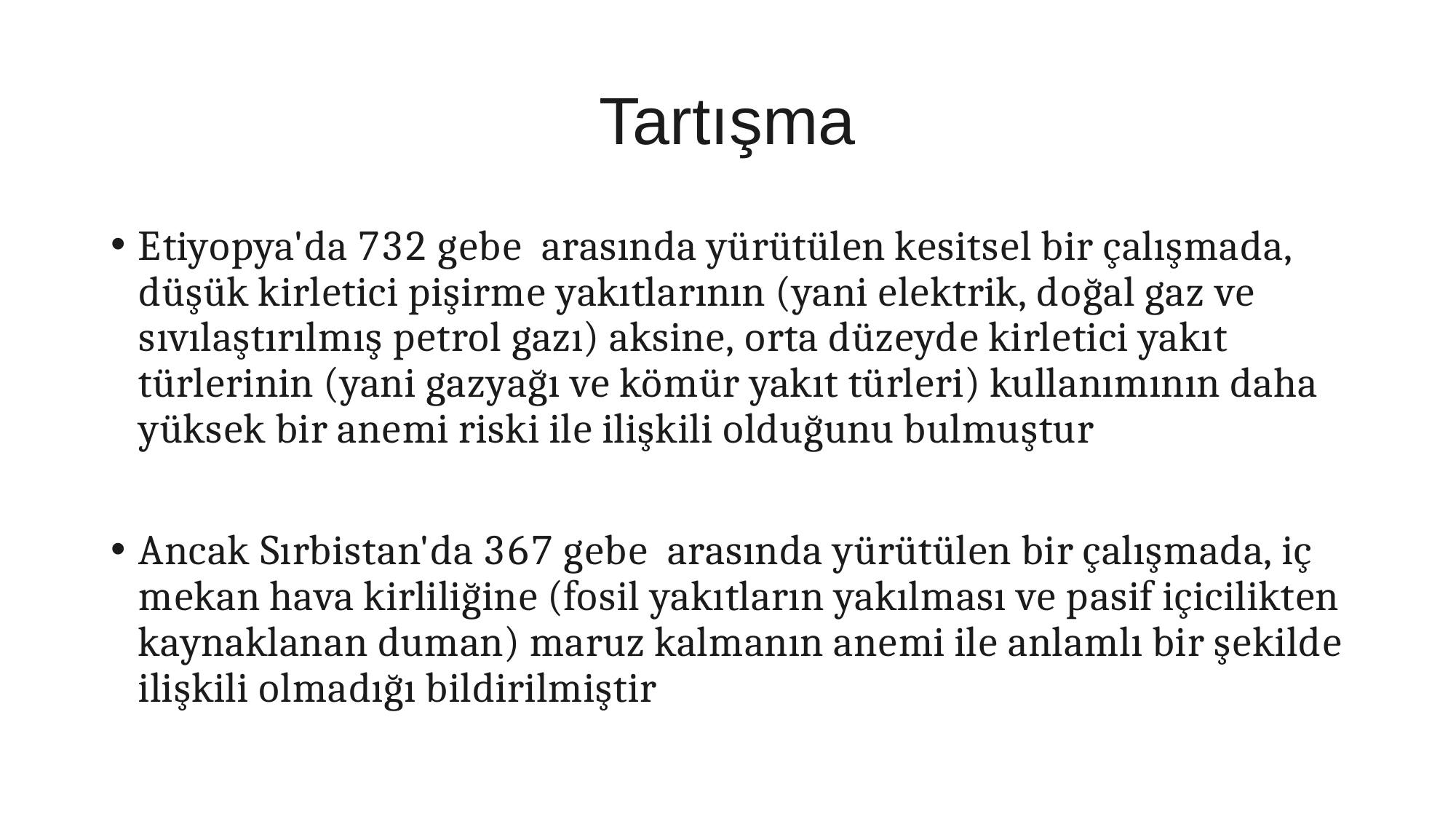

# Tartışma
Etiyopya'da 732 gebe  arasında yürütülen kesitsel bir çalışmada, düşük kirletici pişirme yakıtlarının (yani elektrik, doğal gaz ve sıvılaştırılmış petrol gazı) aksine, orta düzeyde kirletici yakıt türlerinin (yani gazyağı ve kömür yakıt türleri) kullanımının daha yüksek bir anemi riski ile ilişkili olduğunu bulmuştur

Ancak Sırbistan'da 367 gebe  arasında yürütülen bir çalışmada, iç mekan hava kirliliğine (fosil yakıtların yakılması ve pasif içicilikten kaynaklanan duman) maruz kalmanın anemi ile anlamlı bir şekilde ilişkili olmadığı bildirilmiştir